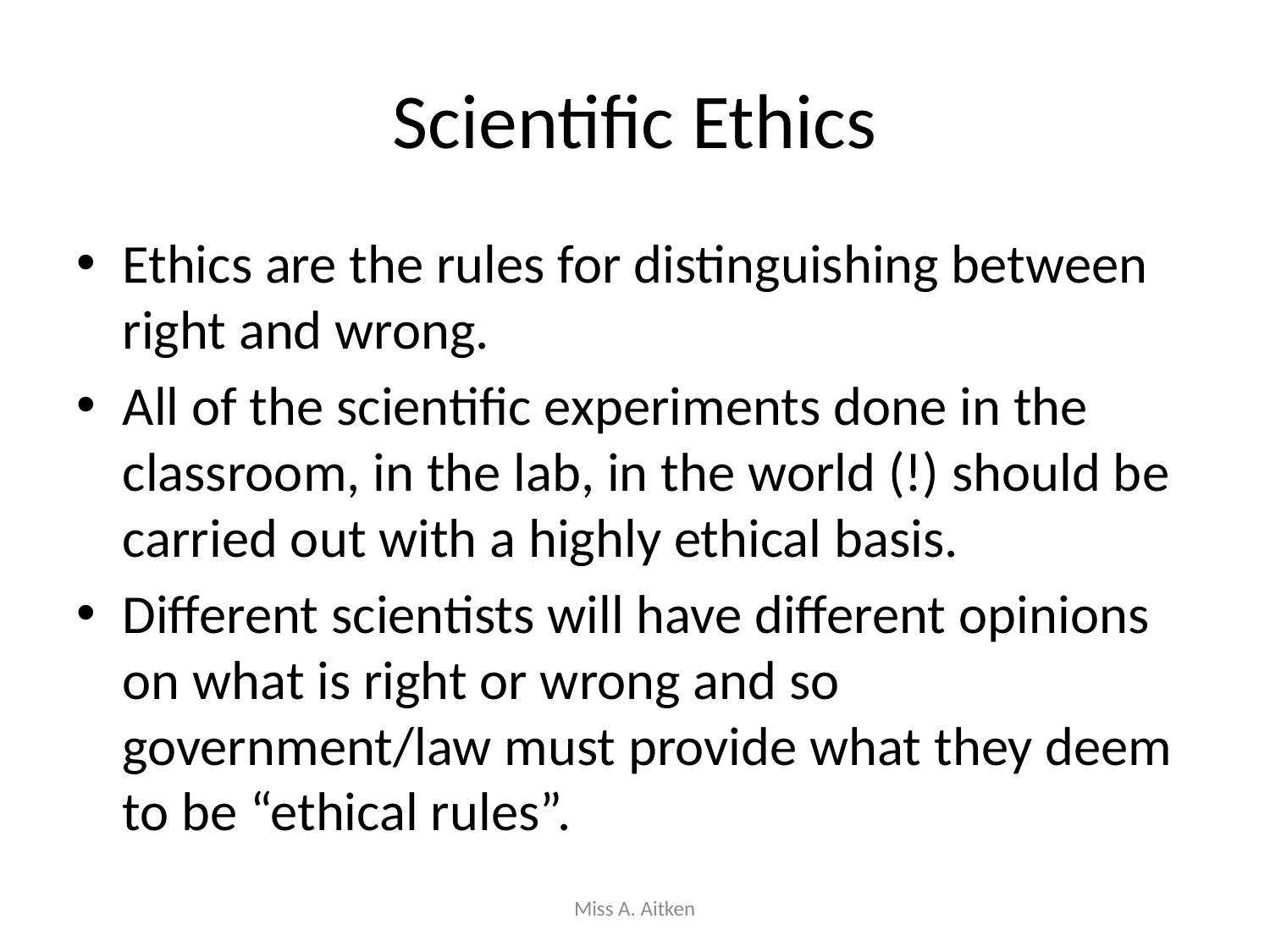

# Scientific Ethics
Ethics are the rules for distinguishing between right and wrong.
All of the scientific experiments done in the classroom, in the lab, in the world (!) should be carried out with a highly ethical basis.
Different scientists will have different opinions on what is right or wrong and so government/law must provide what they deem to be “ethical rules”.
Miss A. Aitken